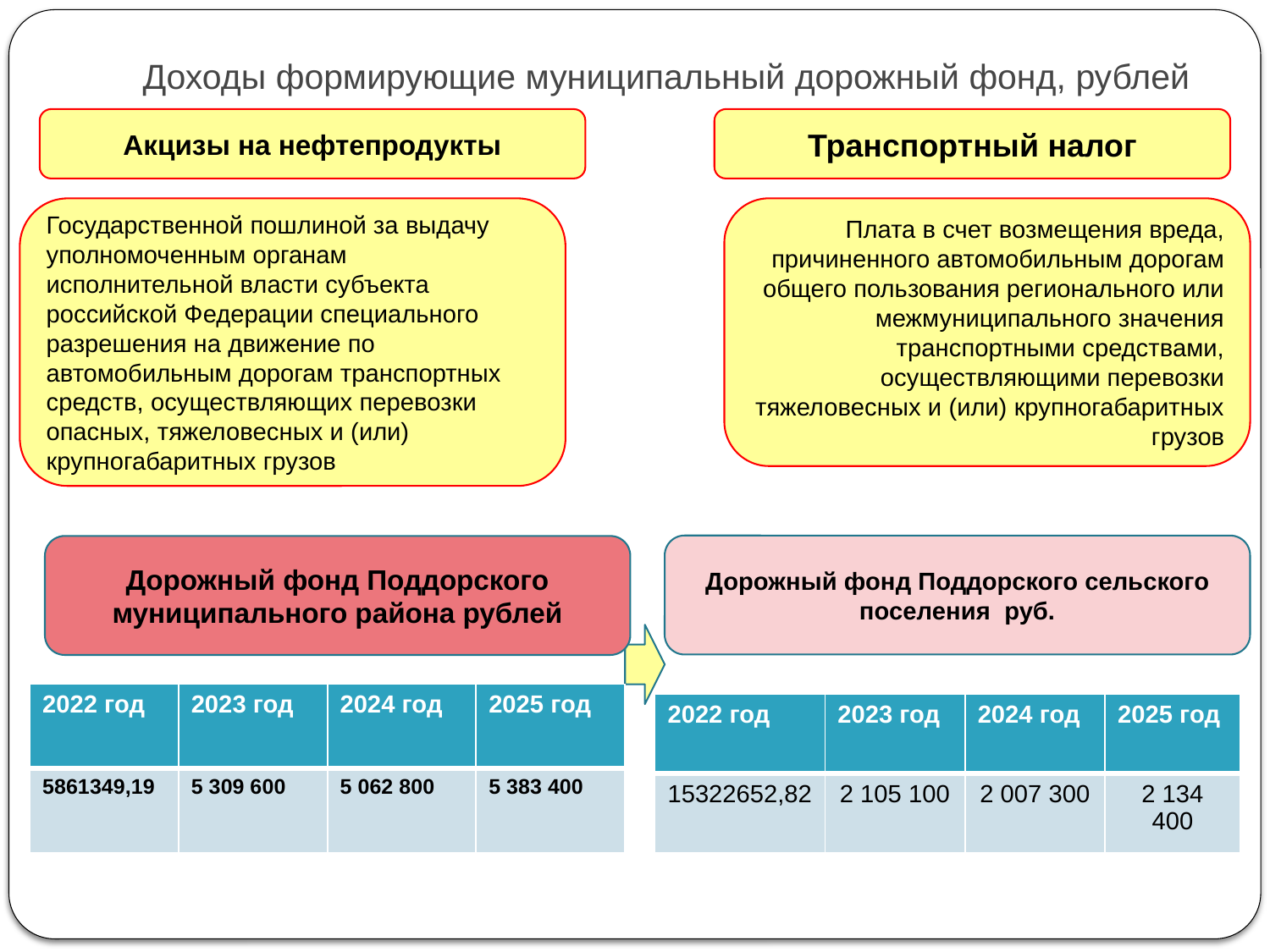

# Доходы формирующие муниципальный дорожный фонд, рублей

Акцизы на нефтепродукты
Транспортный налог
Государственной пошлиной за выдачу уполномоченным органам исполнительной власти субъекта российской Федерации специального разрешения на движение по автомобильным дорогам транспортных средств, осуществляющих перевозки опасных, тяжеловесных и (или) крупногабаритных грузов
Плата в счет возмещения вреда, причиненного автомобильным дорогам общего пользования регионального или межмуниципального значения транспортными средствами, осуществляющими перевозки тяжеловесных и (или) крупногабаритных грузов
Дорожный фонд Поддорского сельского поселения  руб.
Дорожный фонд Поддорского муниципального района рублей

| 2022 год | 2023 год | 2024 год | 2025 год |
| --- | --- | --- | --- |
| 5861349,19 | 5 309 600 | 5 062 800 | 5 383 400 |
| 2022 год | 2023 год | 2024 год | 2025 год |
| --- | --- | --- | --- |
| 15322652,82 | 2 105 100 | 2 007 300 | 2 134 400 |